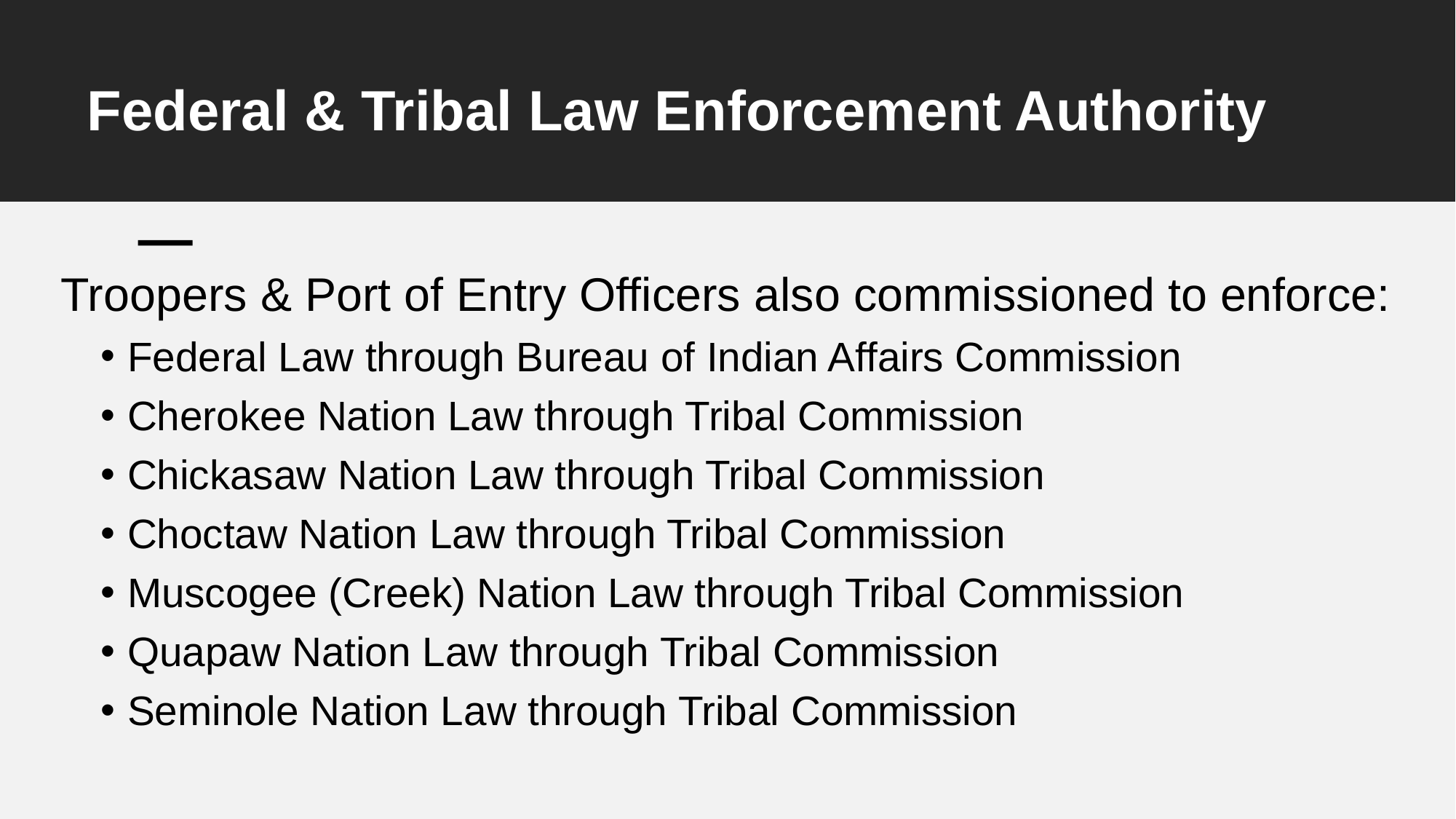

# Federal & Tribal Law Enforcement Authority

Troopers & Port of Entry Officers also commissioned to enforce:
Federal Law through Bureau of Indian Affairs Commission
Cherokee Nation Law through Tribal Commission
Chickasaw Nation Law through Tribal Commission
Choctaw Nation Law through Tribal Commission
Muscogee (Creek) Nation Law through Tribal Commission
Quapaw Nation Law through Tribal Commission
Seminole Nation Law through Tribal Commission